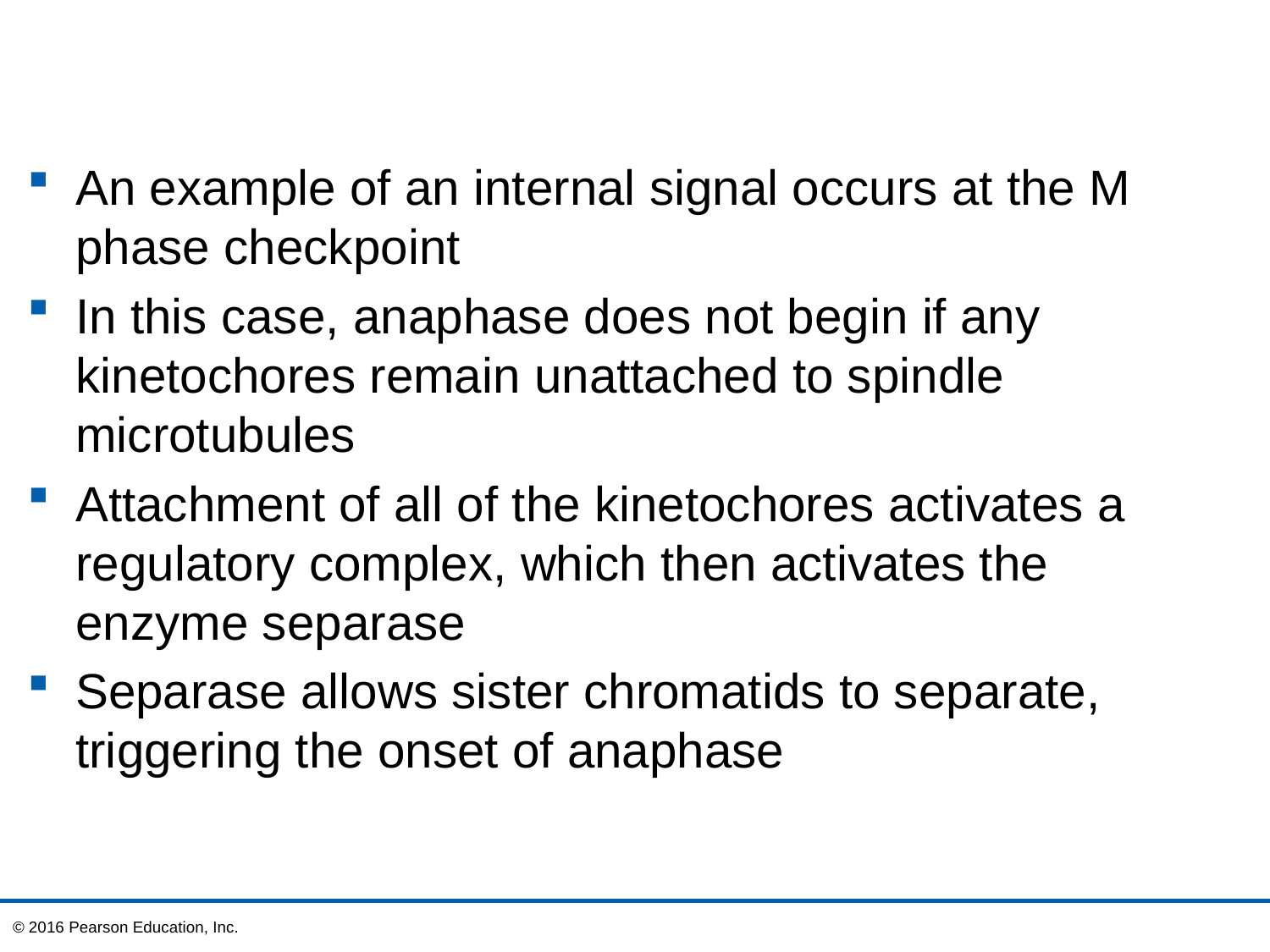

An example of an internal signal occurs at the M phase checkpoint
In this case, anaphase does not begin if any kinetochores remain unattached to spindle microtubules
Attachment of all of the kinetochores activates a regulatory complex, which then activates the enzyme separase
Separase allows sister chromatids to separate, triggering the onset of anaphase
© 2016 Pearson Education, Inc.